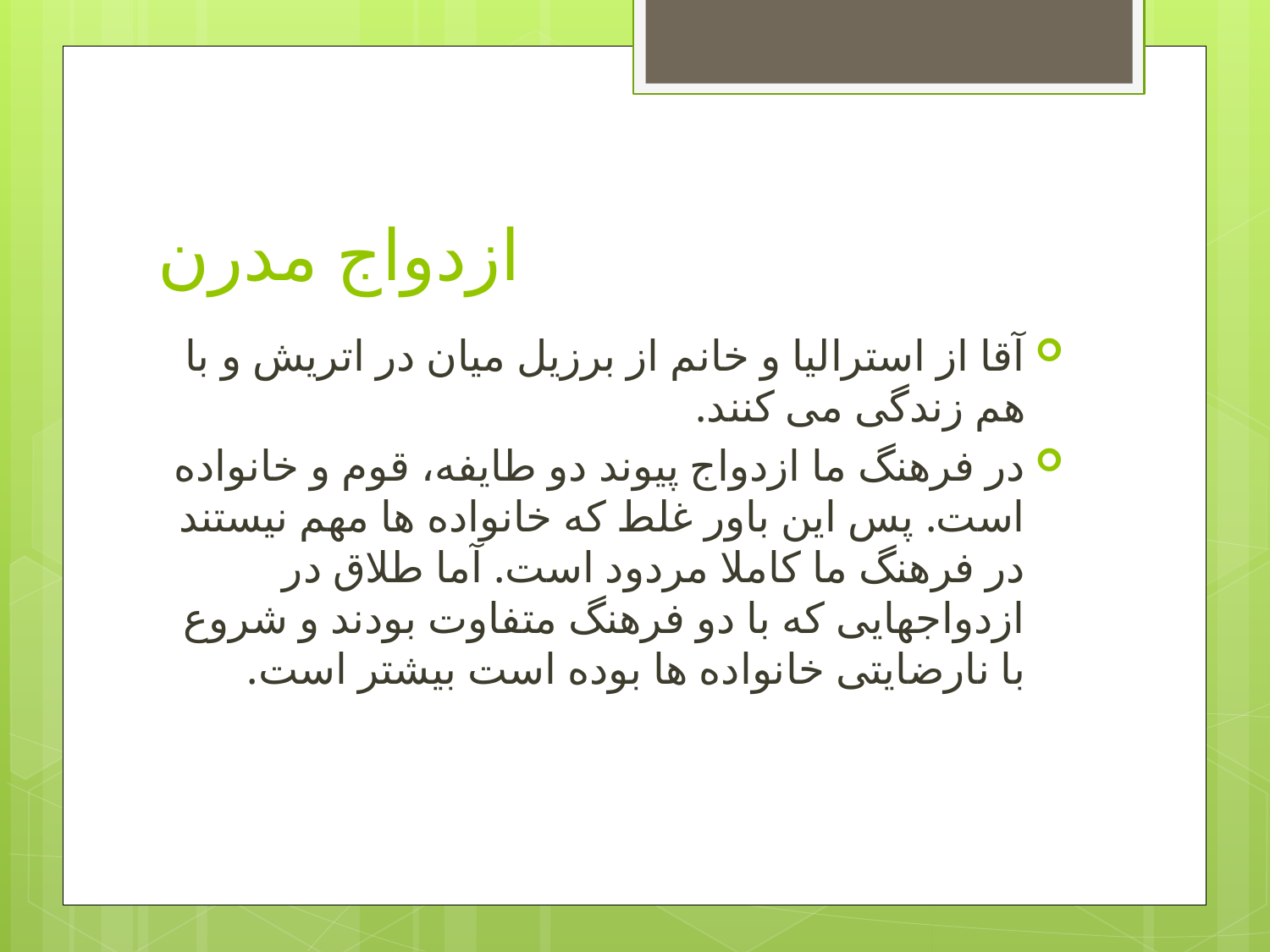

# ازدواج مدرن
آقا از استرالیا و خانم از برزیل میان در اتریش و با هم زندگی می کنند.
در فرهنگ ما ازدواج پیوند دو طایفه، قوم و خانواده است. پس این باور غلط که خانواده ها مهم نیستند در فرهنگ ما کاملا مردود است. آما طلاق در ازدواجهایی که با دو فرهنگ متفاوت بودند و شروع با نارضایتی خانواده ها بوده است بیشتر است.